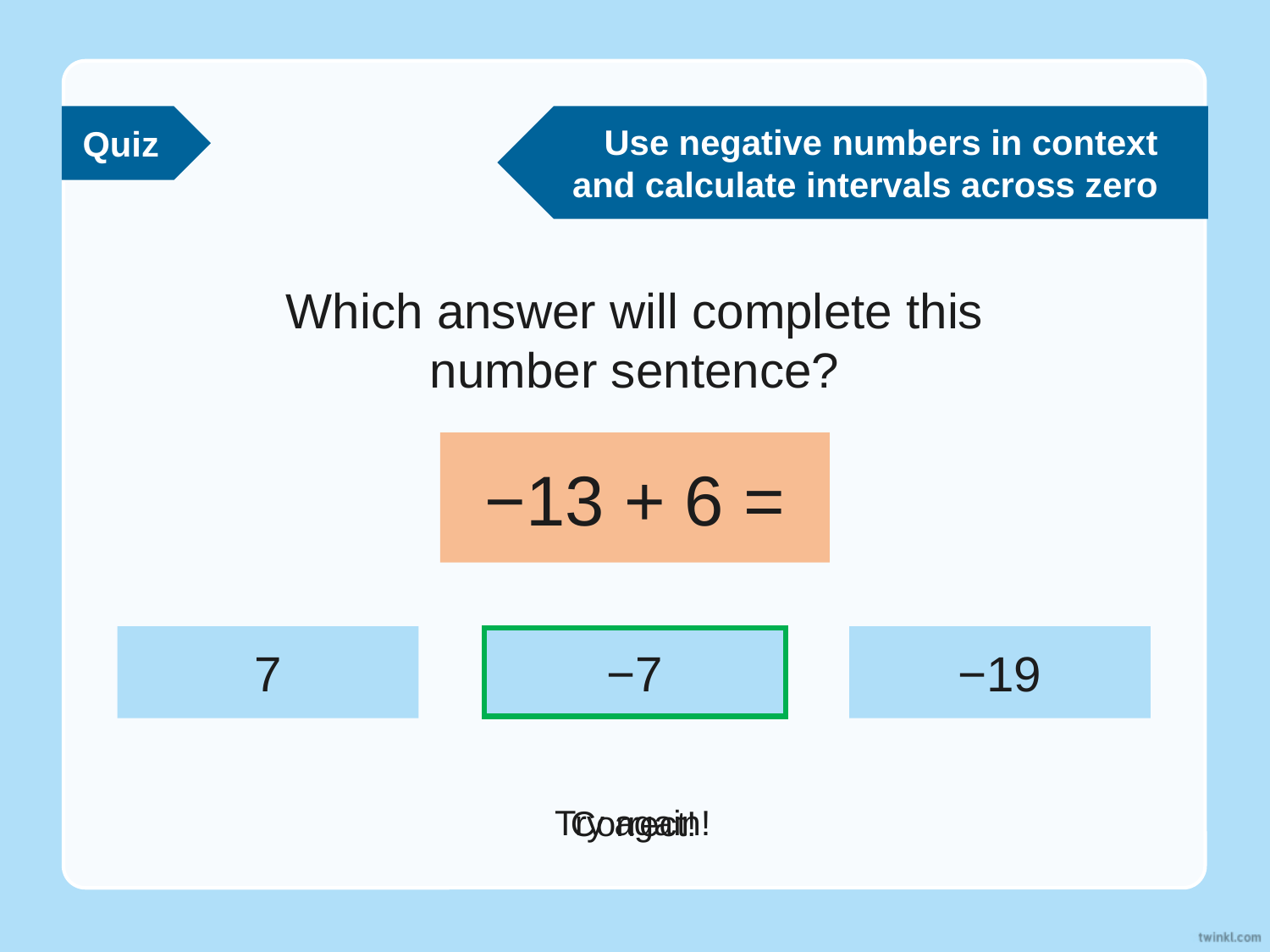

Quiz
Use negative numbers in context
and calculate intervals across zero
Which answer will complete this
number sentence?
−13 + 6 =
7
−7
−19
−7
Try again!
Correct!